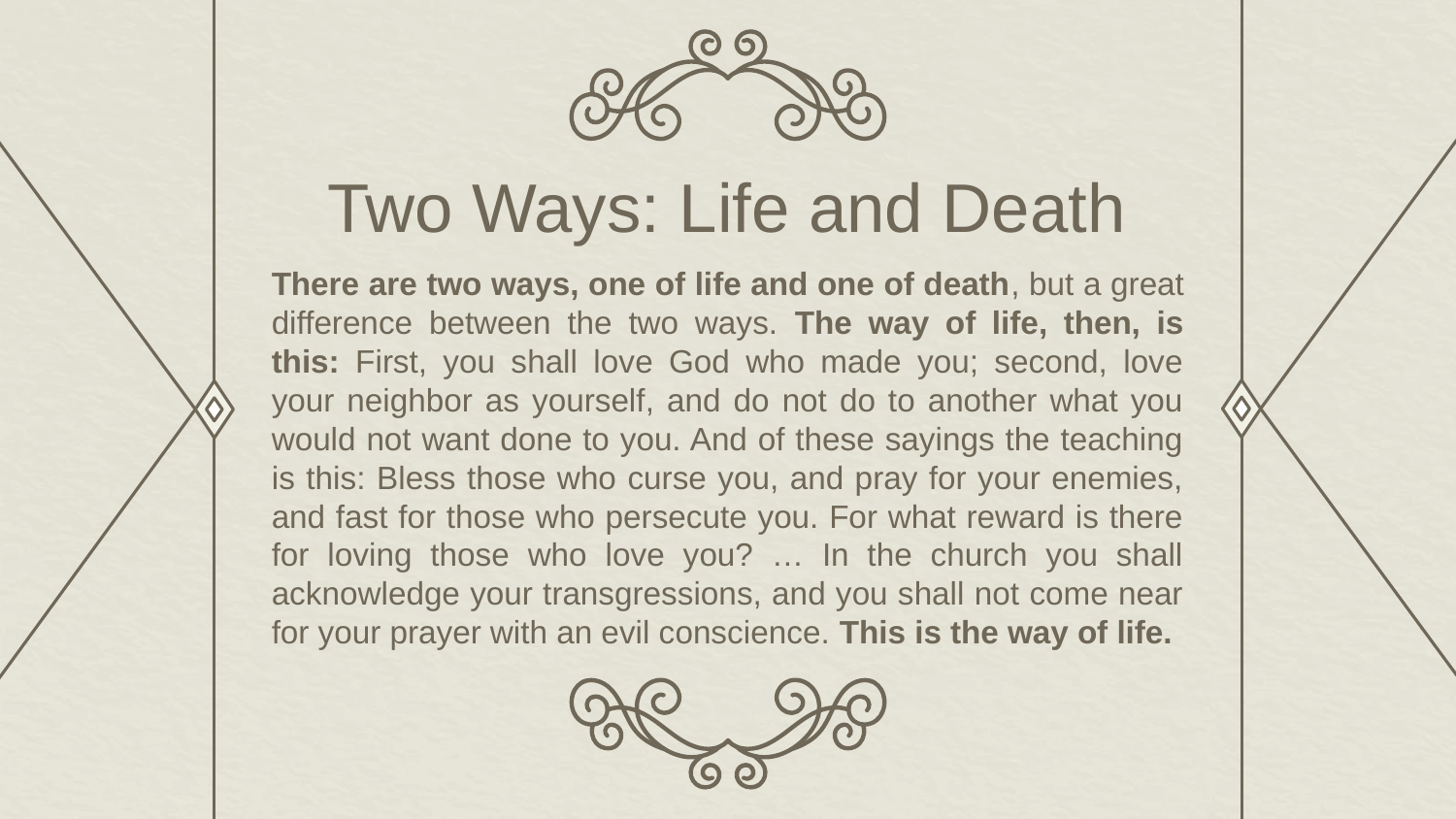

# Two Ways: Life and Death
There are two ways, one of life and one of death, but a great difference between the two ways. The way of life, then, is this: First, you shall love God who made you; second, love your neighbor as yourself, and do not do to another what you would not want done to you. And of these sayings the teaching is this: Bless those who curse you, and pray for your enemies, and fast for those who persecute you. For what reward is there for loving those who love you? … In the church you shall acknowledge your transgressions, and you shall not come near for your prayer with an evil conscience. This is the way of life.